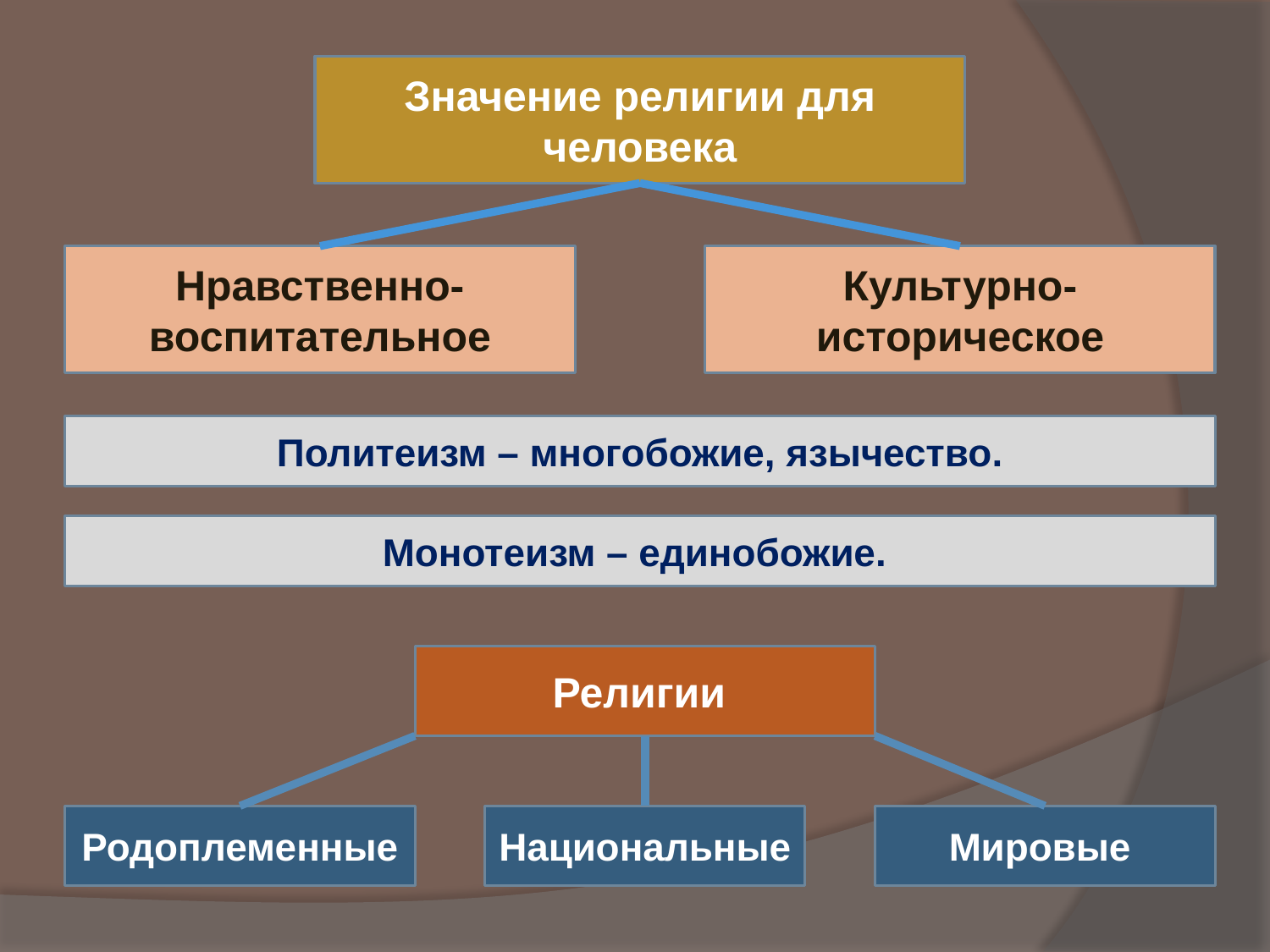

Значение религии для человека
Нравственно-воспитательное
Культурно-историческое
Политеизм – многобожие, язычество.
Монотеизм – единобожие.
Религии
Родоплеменные
Национальные
Мировые